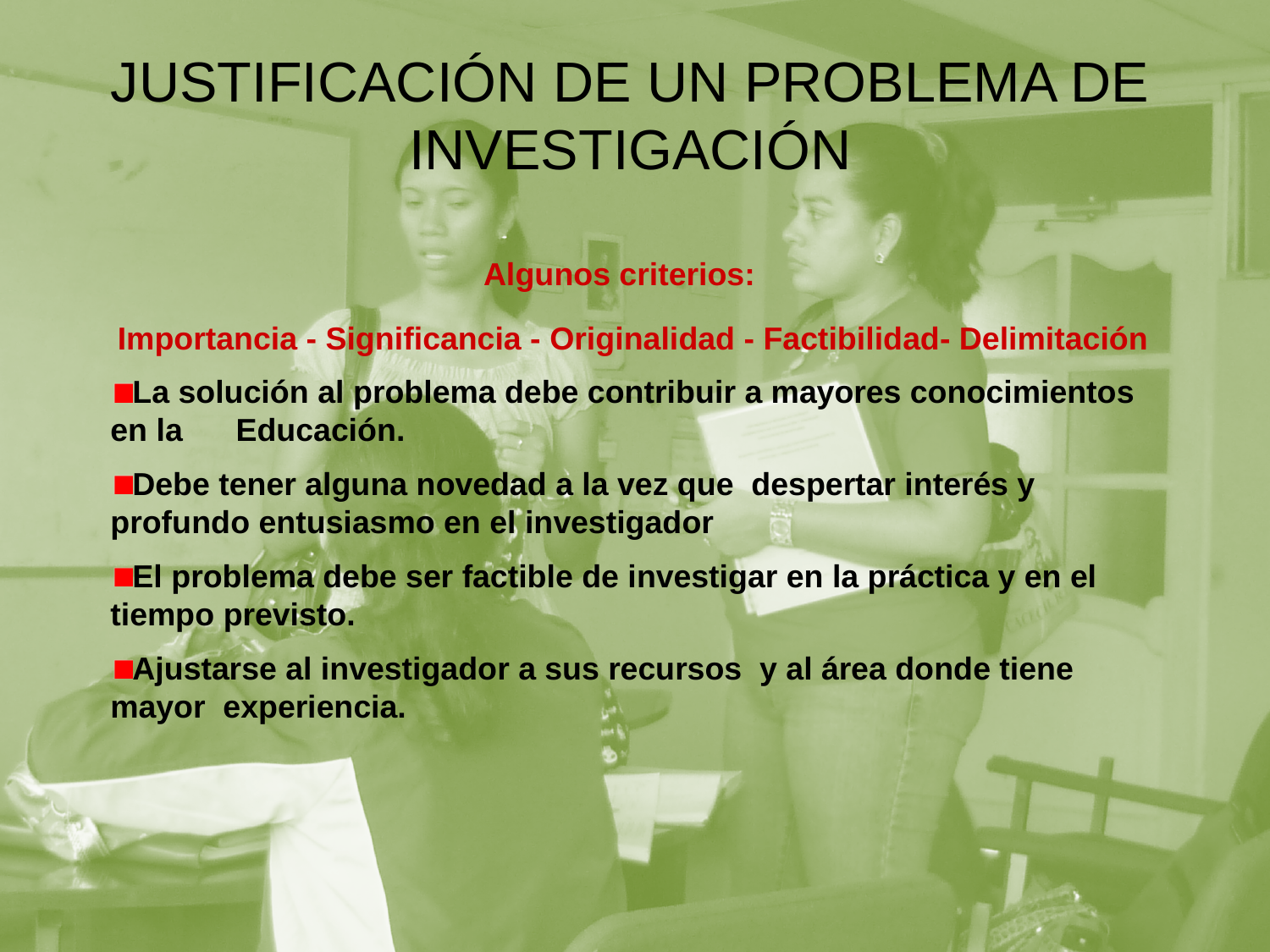

JUSTIFICACIÓN DE UN PROBLEMA DE INVESTIGACIÓN
Algunos criterios:
Importancia - Significancia - Originalidad - Factibilidad- Delimitación
La solución al problema debe contribuir a mayores conocimientos en la      Educación.
Debe tener alguna novedad a la vez que  despertar interés y profundo entusiasmo en el investigador
El problema debe ser factible de investigar en la práctica y en el  tiempo previsto.
Ajustarse al investigador a sus recursos  y al área donde tiene mayor  experiencia.